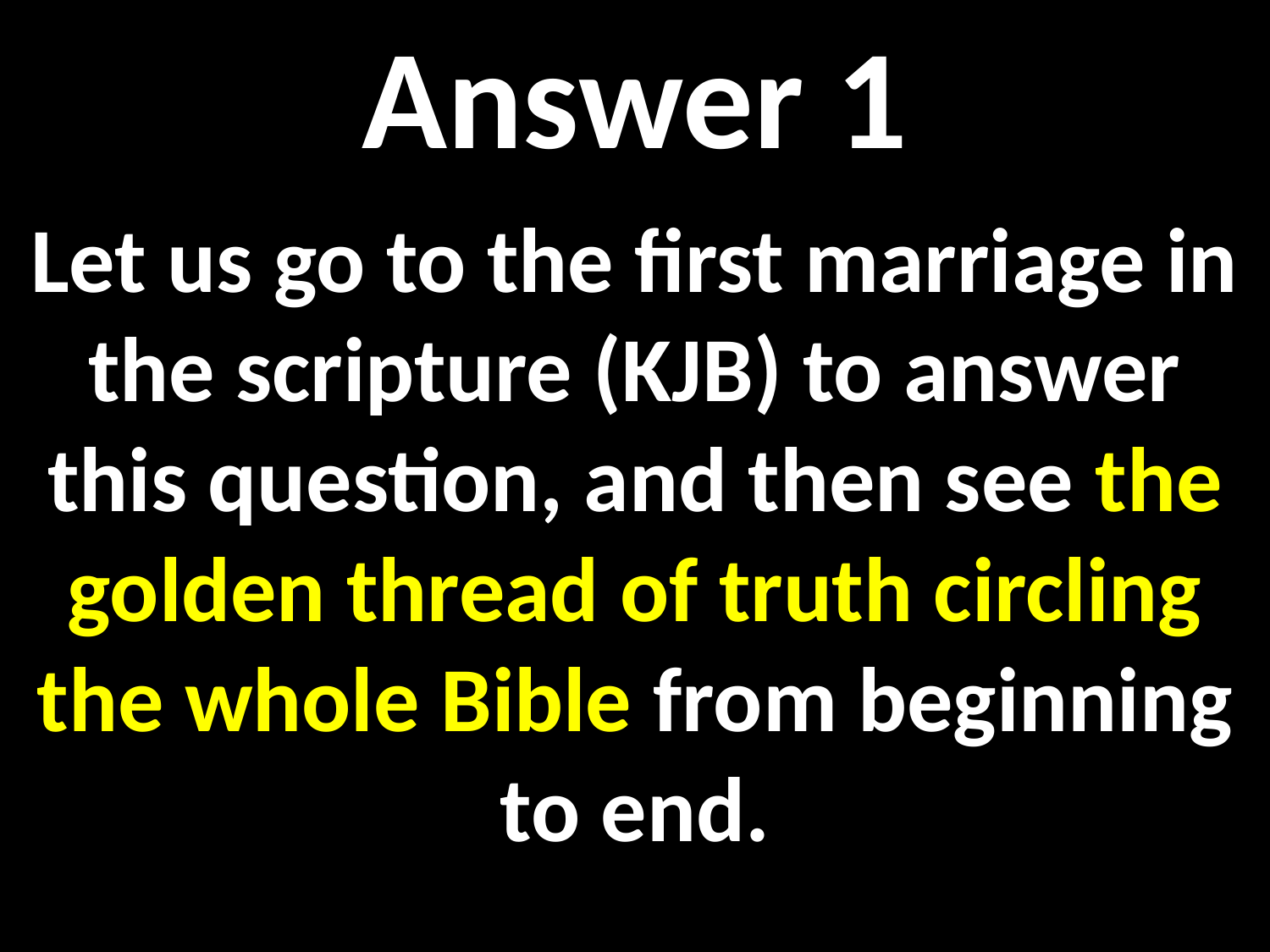

Answer 1
Let us go to the first marriage in the scripture (KJB) to answer this question, and then see the golden thread of truth circling the whole Bible from beginning to end.